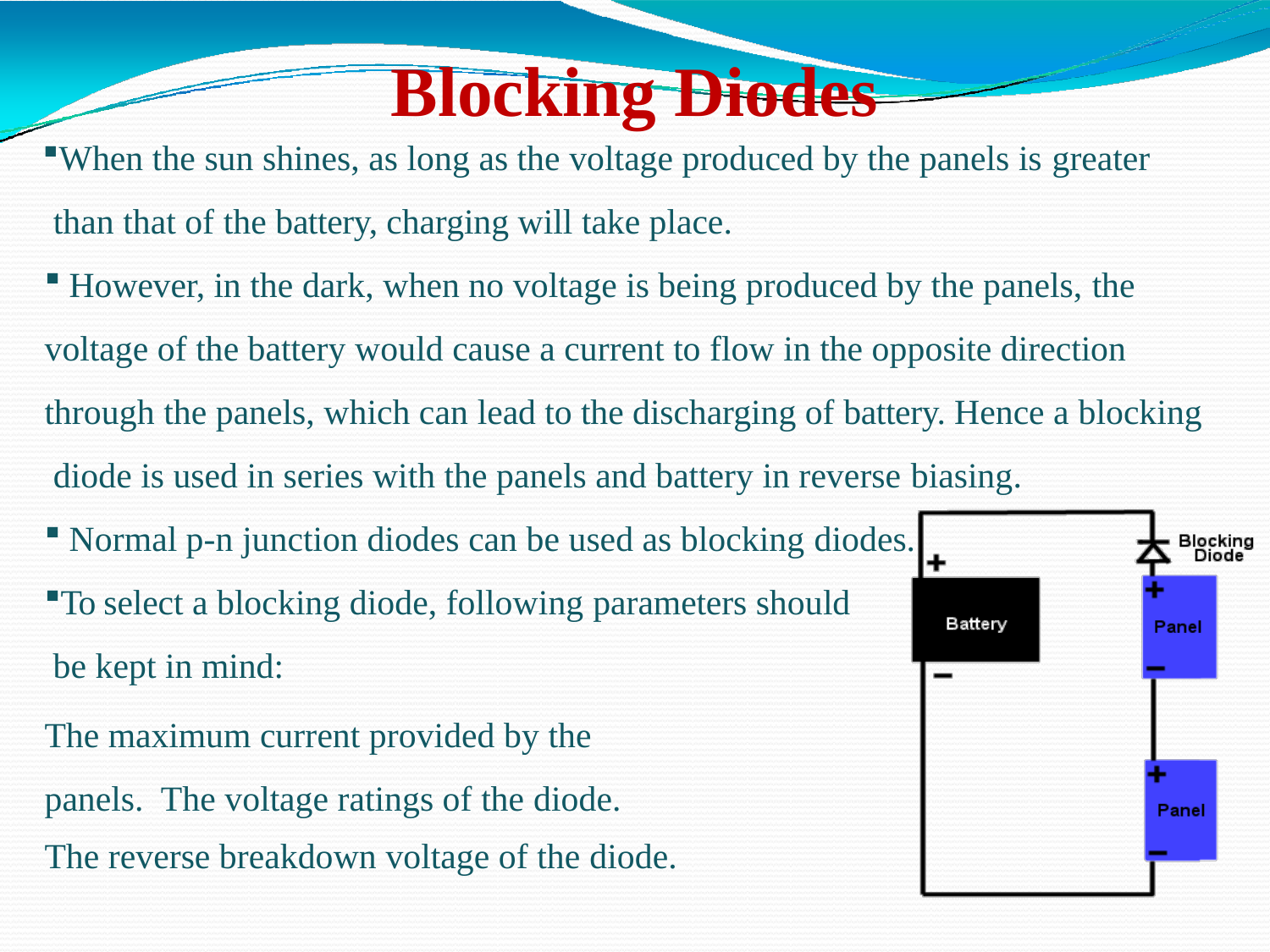

# Blocking Diodes
When the sun shines, as long as the voltage produced by the panels is greater  than that of the battery, charging will take place.
However, in the dark, when no voltage is being produced by the panels, the
voltage of the battery would cause a current to flow in the opposite direction  through the panels, which can lead to the discharging of battery. Hence a blocking  diode is used in series with the panels and battery in reverse biasing.
Normal p-n junction diodes can be used as blocking diodes.
To select a blocking diode, following parameters should  be kept in mind:
The maximum current provided by the panels.  The voltage ratings of the diode.
The reverse breakdown voltage of the diode.